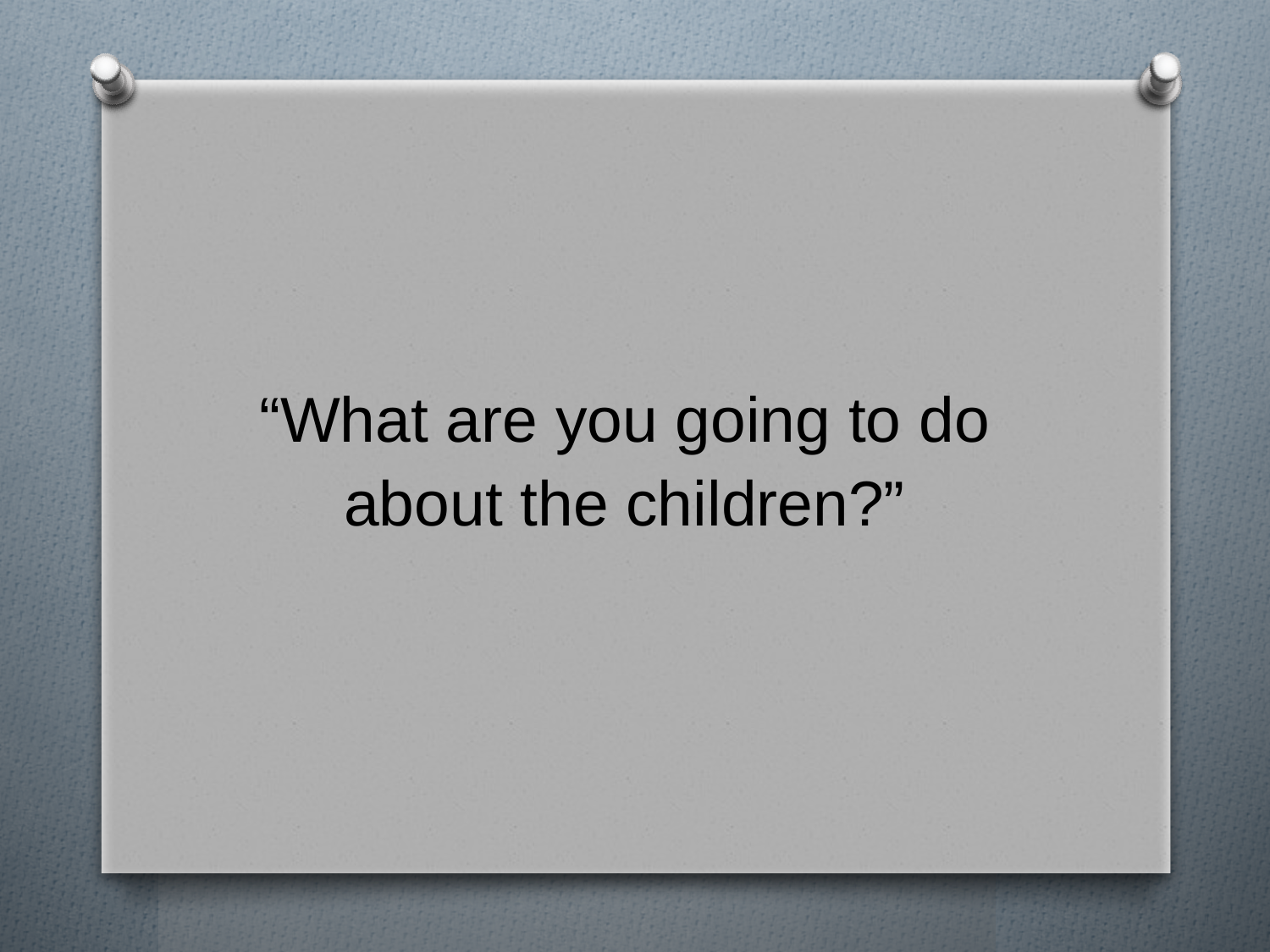

“What are you going to do
about the children?”